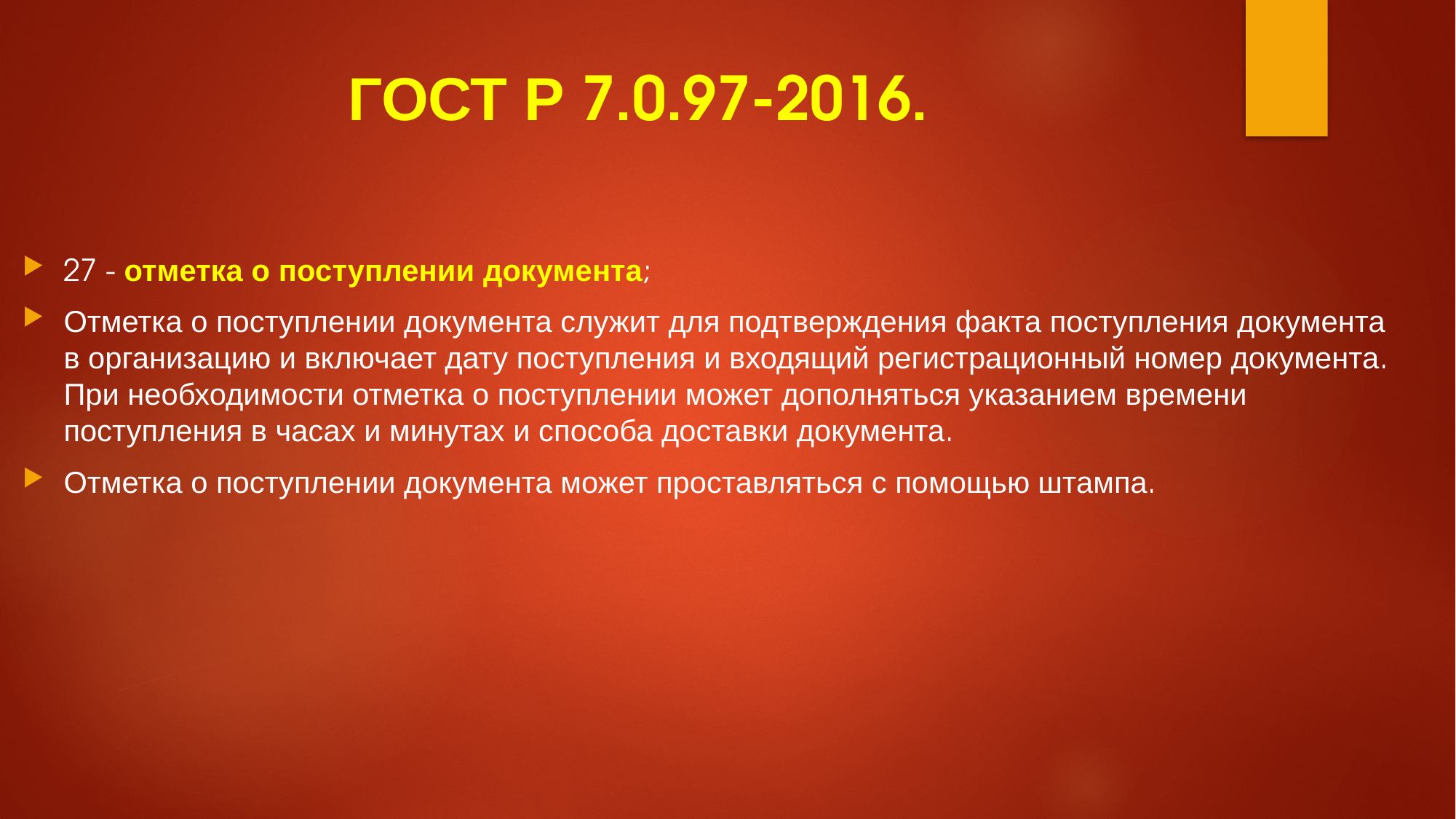

# ГОСТ Р 7.0.97-2016.
27 - отметка о поступлении документа;
Отметка о поступлении документа служит для подтверждения факта поступления документа в организацию и включает дату поступления и входящий регистрационный номер документа. При необходимости отметка о поступлении может дополняться указанием времени поступления в часах и минутах и способа доставки документа.
Отметка о поступлении документа может проставляться с помощью штампа.